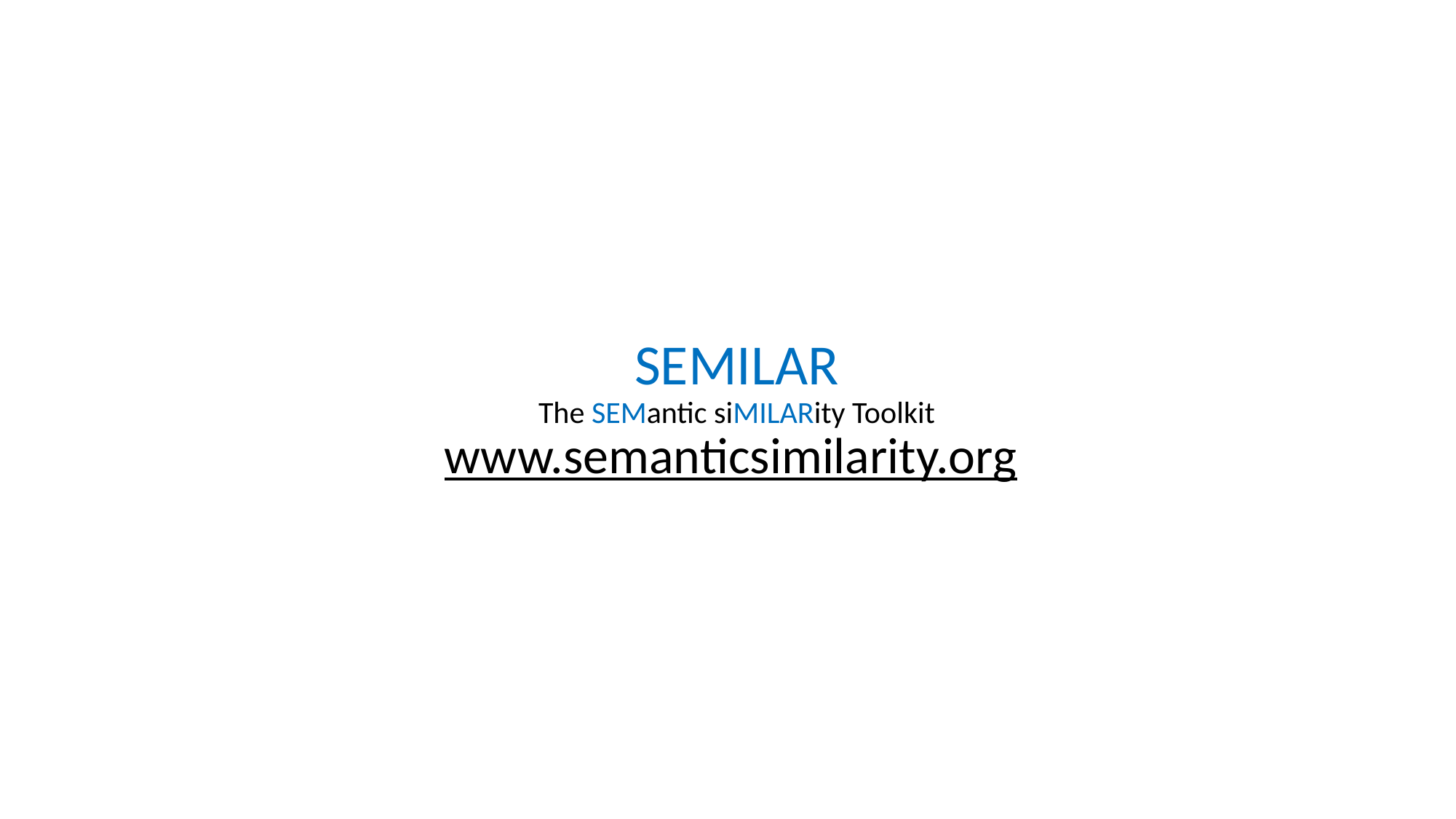

# SEMILAR The SEMantic siMILARity Toolkit www.semanticsimilarity.org